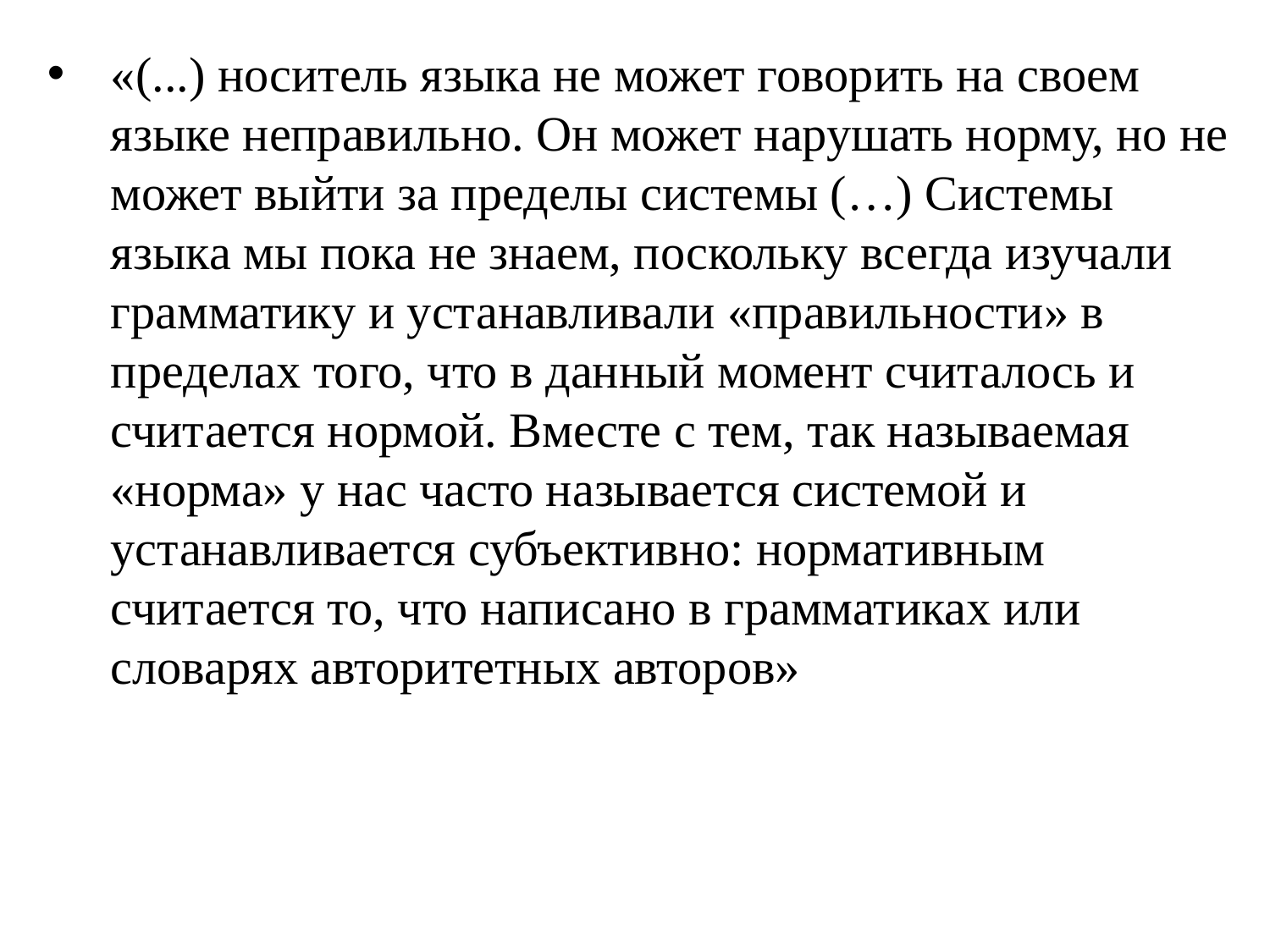

«(...) носитель языка не может говорить на своем языке неправильно. Он может нарушать норму, но не может выйти за пределы системы (…) Системы языка мы пока не знаем, поскольку всегда изучали грамматику и устанавливали «правильности» в пределах того, что в данный момент считалось и считается нормой. Вместе с тем, так называемая «норма» у нас часто называется системой и устанавливается субъективно: нормативным считается то, что написано в грамматиках или словарях авторитетных авторов»